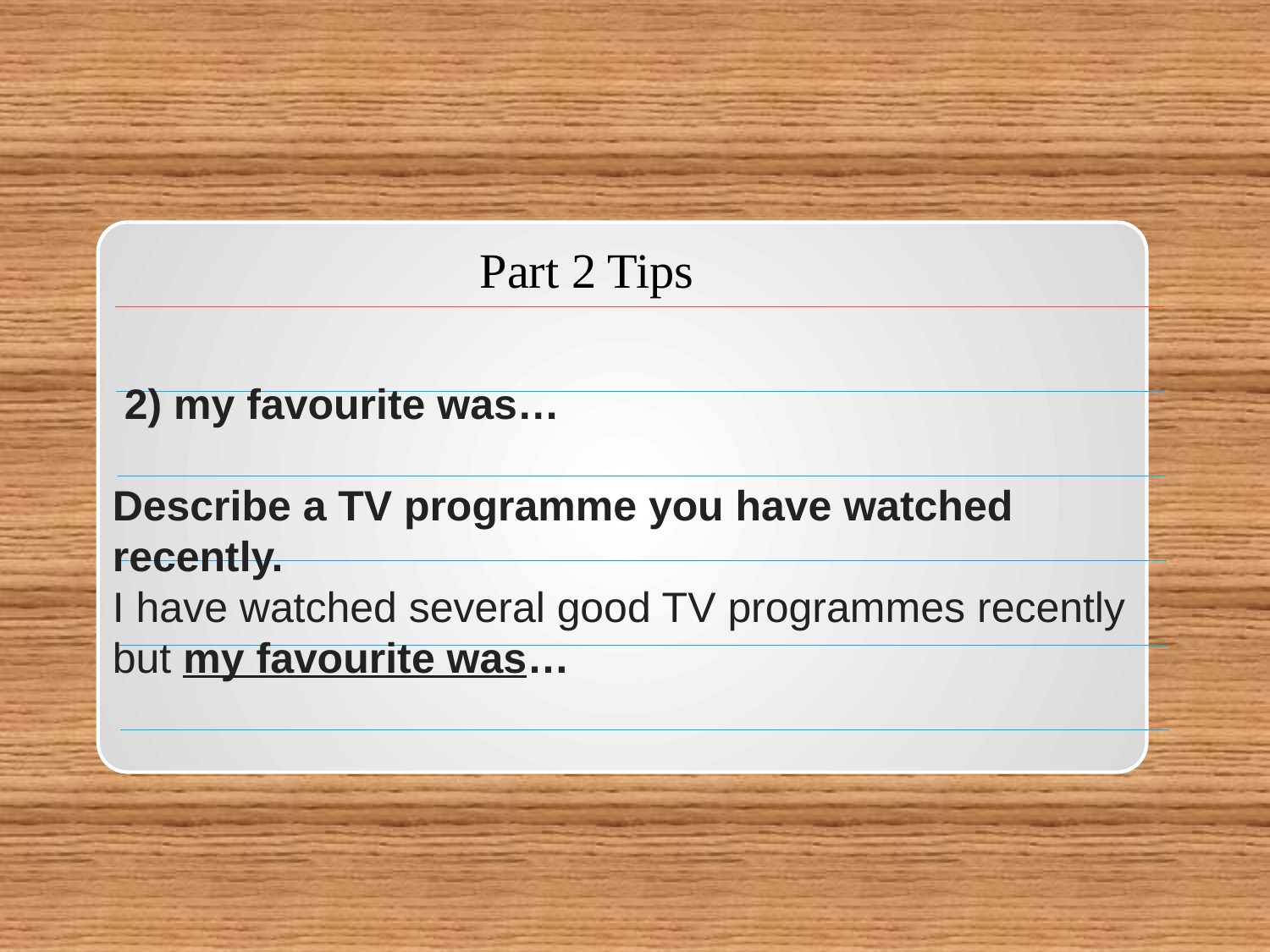

Part 2 Tips
 2) my favourite was…

Describe a TV programme you have watched recently.
I have watched several good TV programmes recently but my favourite was…